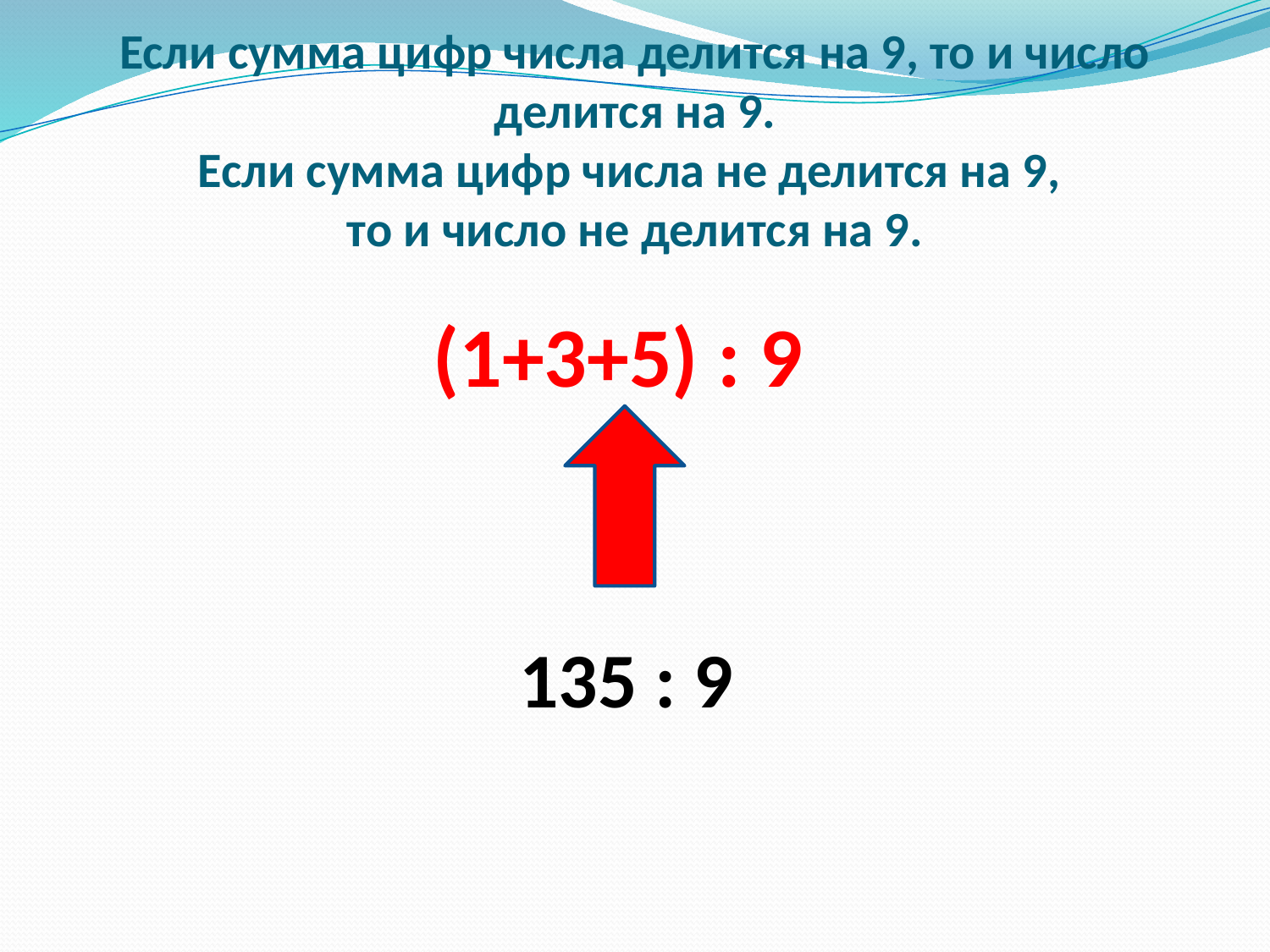

# Если сумма цифр числа делится на 9, то и число делится на 9. Если сумма цифр числа не делится на 9, то и число не делится на 9.

135 : 9

(1+3+5) : 9